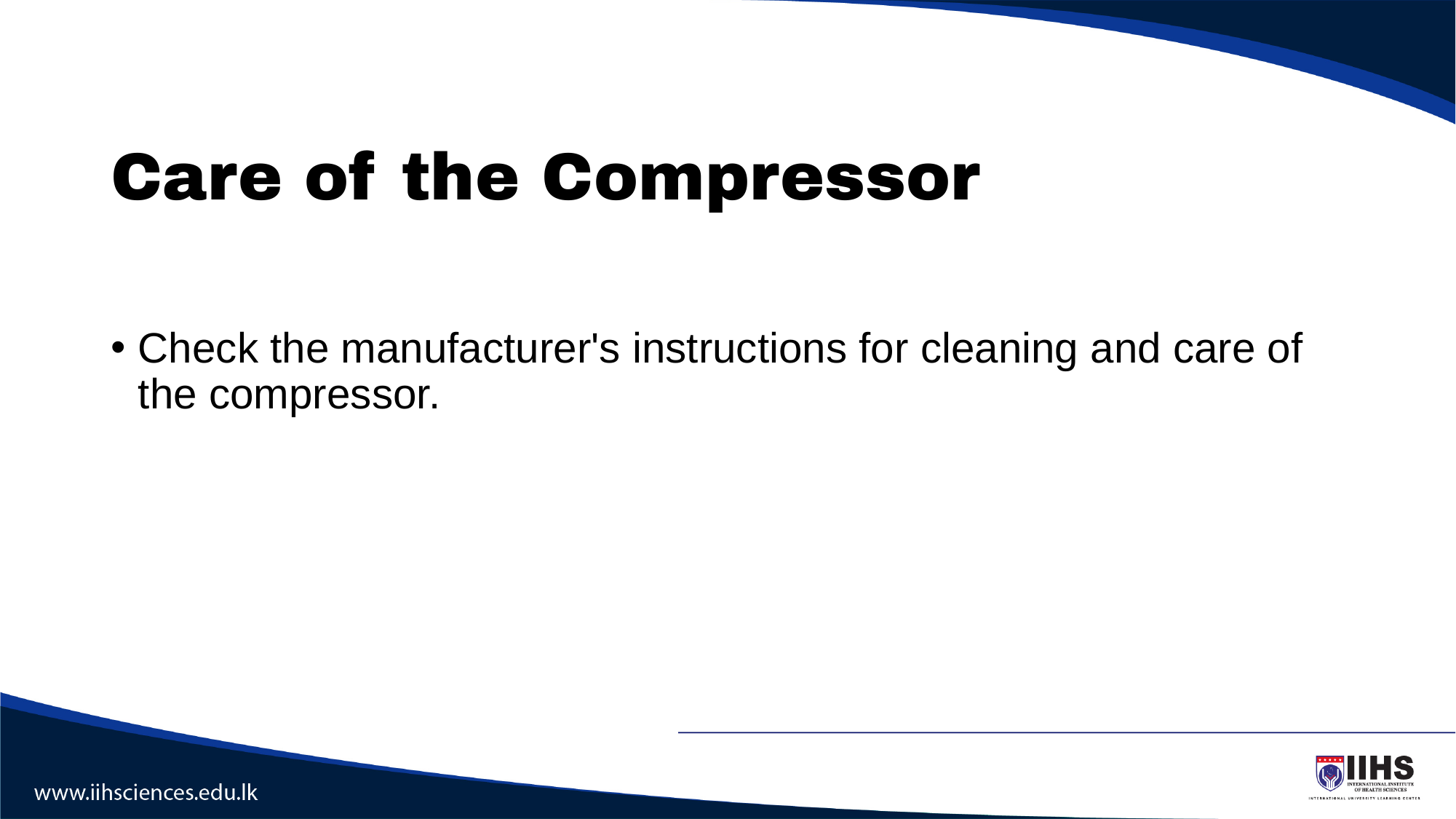

# Care of the Compressor
Check the manufacturer's instructions for cleaning and care of the compressor.